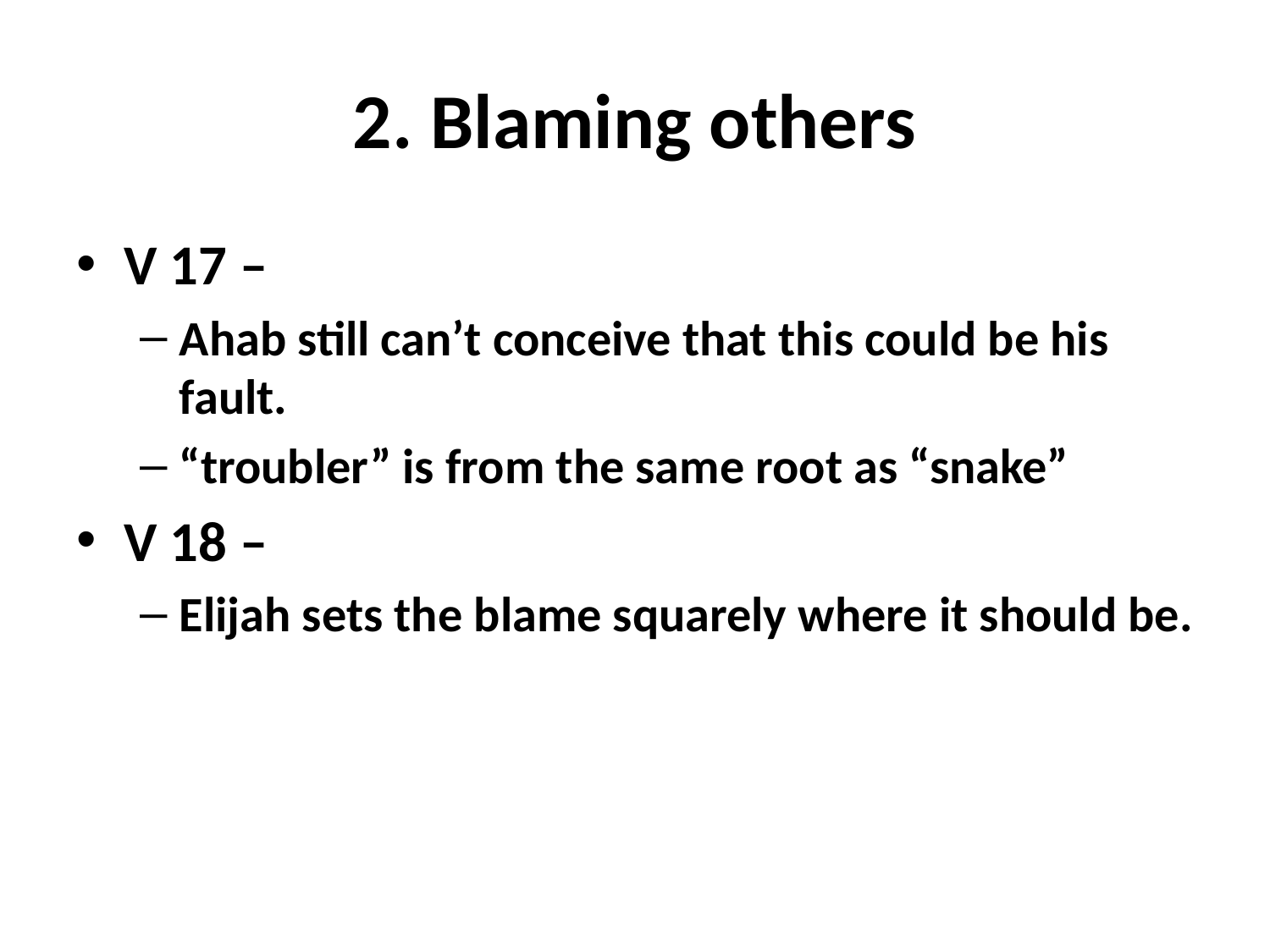

# 2. Blaming others
V 17 –
Ahab still can’t conceive that this could be his fault.
“troubler” is from the same root as “snake”
V 18 –
Elijah sets the blame squarely where it should be.